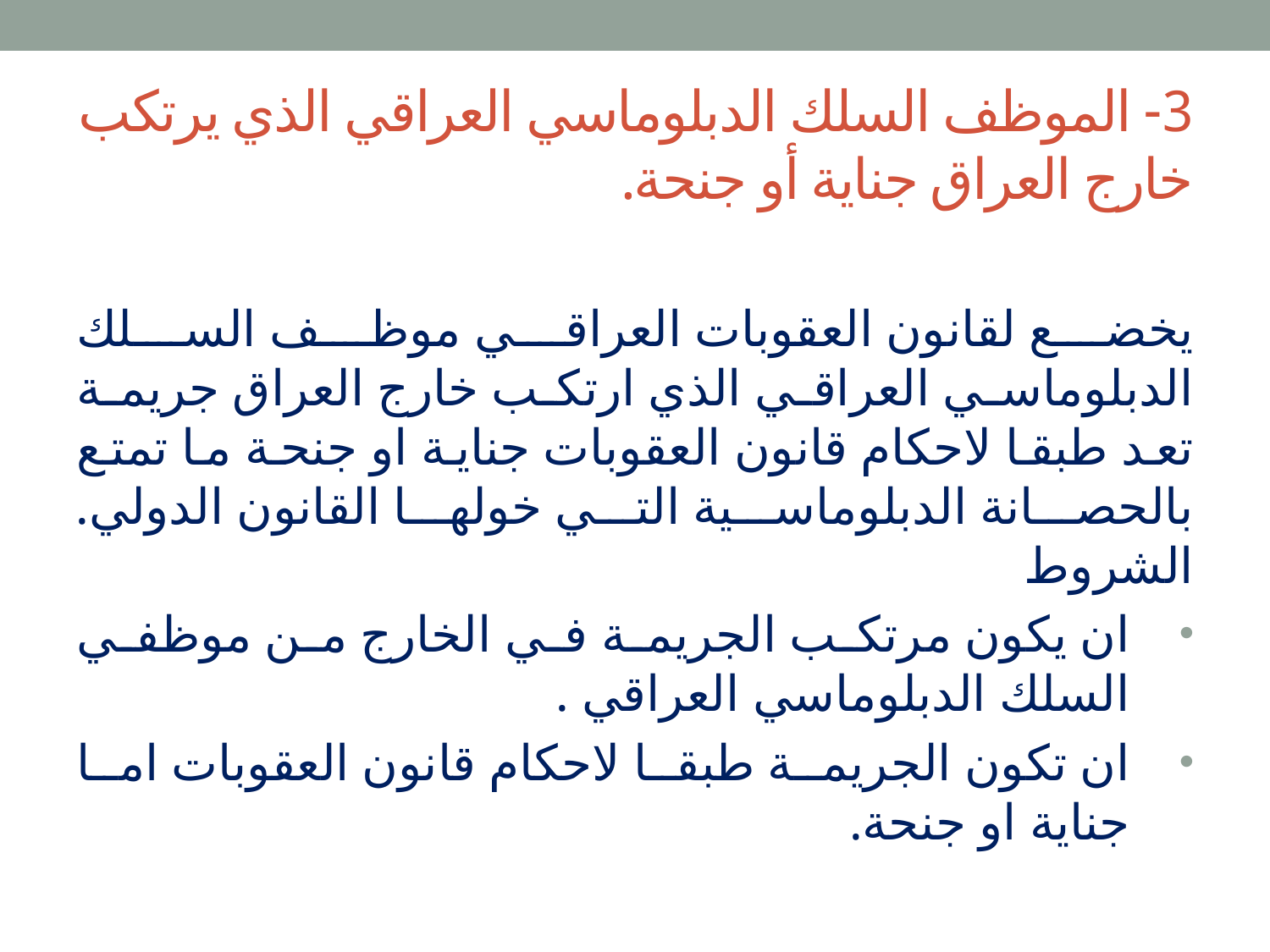

# 3- الموظف السلك الدبلوماسي العراقي الذي يرتكب خارج العراق جناية أو جنحة.

يخضع لقانون العقوبات العراقي موظف السلك الدبلوماسي العراقي الذي ارتكب خارج العراق جريمة تعد طبقا لاحكام قانون العقوبات جناية او جنحة ما تمتع بالحصانة الدبلوماسية التي خولها القانون الدولي. الشروط
ان يكون مرتكب الجريمة في الخارج من موظفي السلك الدبلوماسي العراقي .
ان تكون الجريمة طبقا لاحكام قانون العقوبات اما جناية او جنحة.